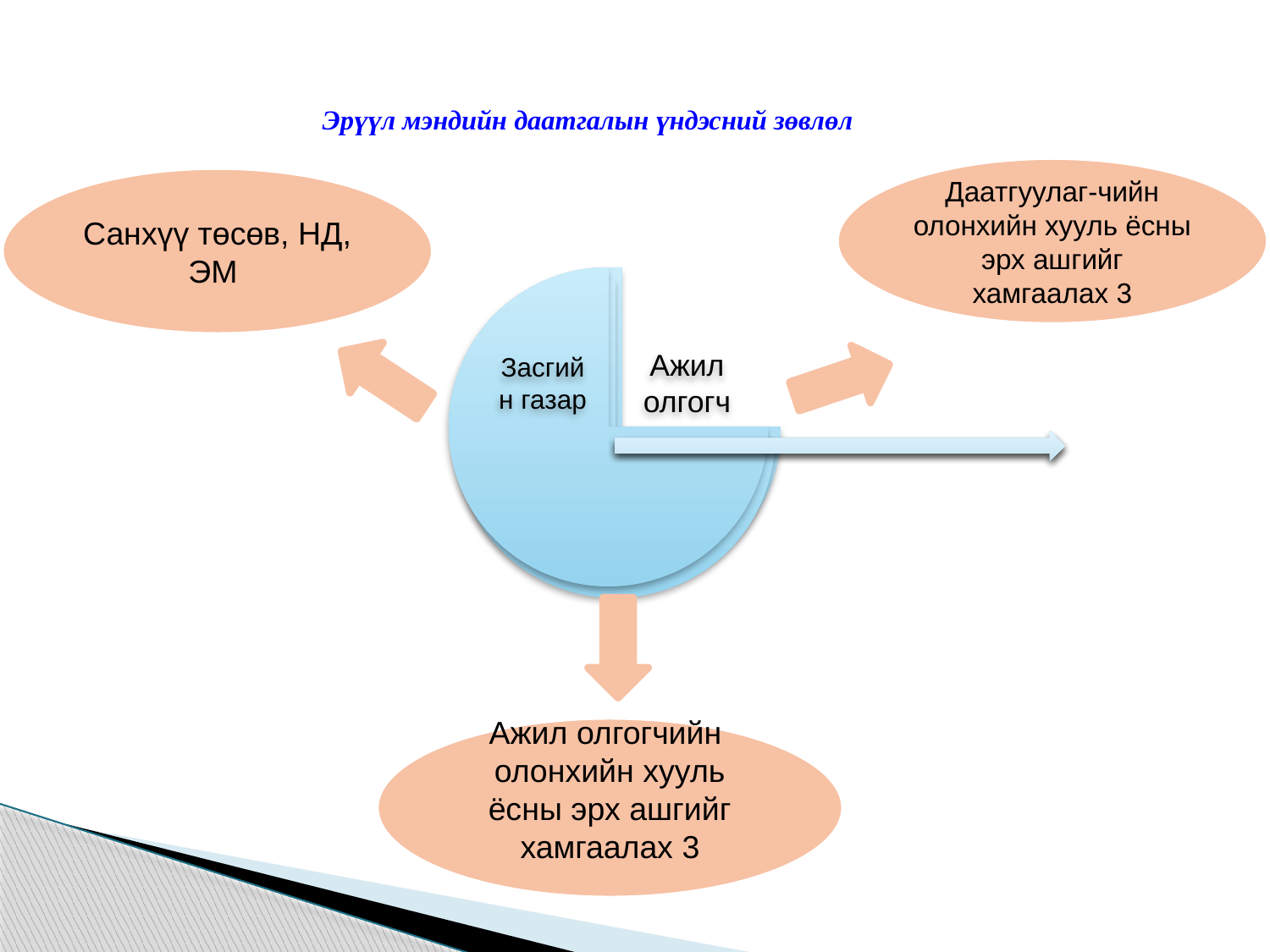

# Эрүүл мэндийн даатгалын үндэсний зөвлөл
Даатгуулаг-чийн олонхийн хууль ёсны эрх ашгийг хамгаалах 3
Санхүү төсөв, НД, ЭМ
Ажил олгогч
Даатгуулагч
Засгийн газар

Ажил олгогчийн  олонхийн хууль ёсны эрх ашгийг хамгаалах 3